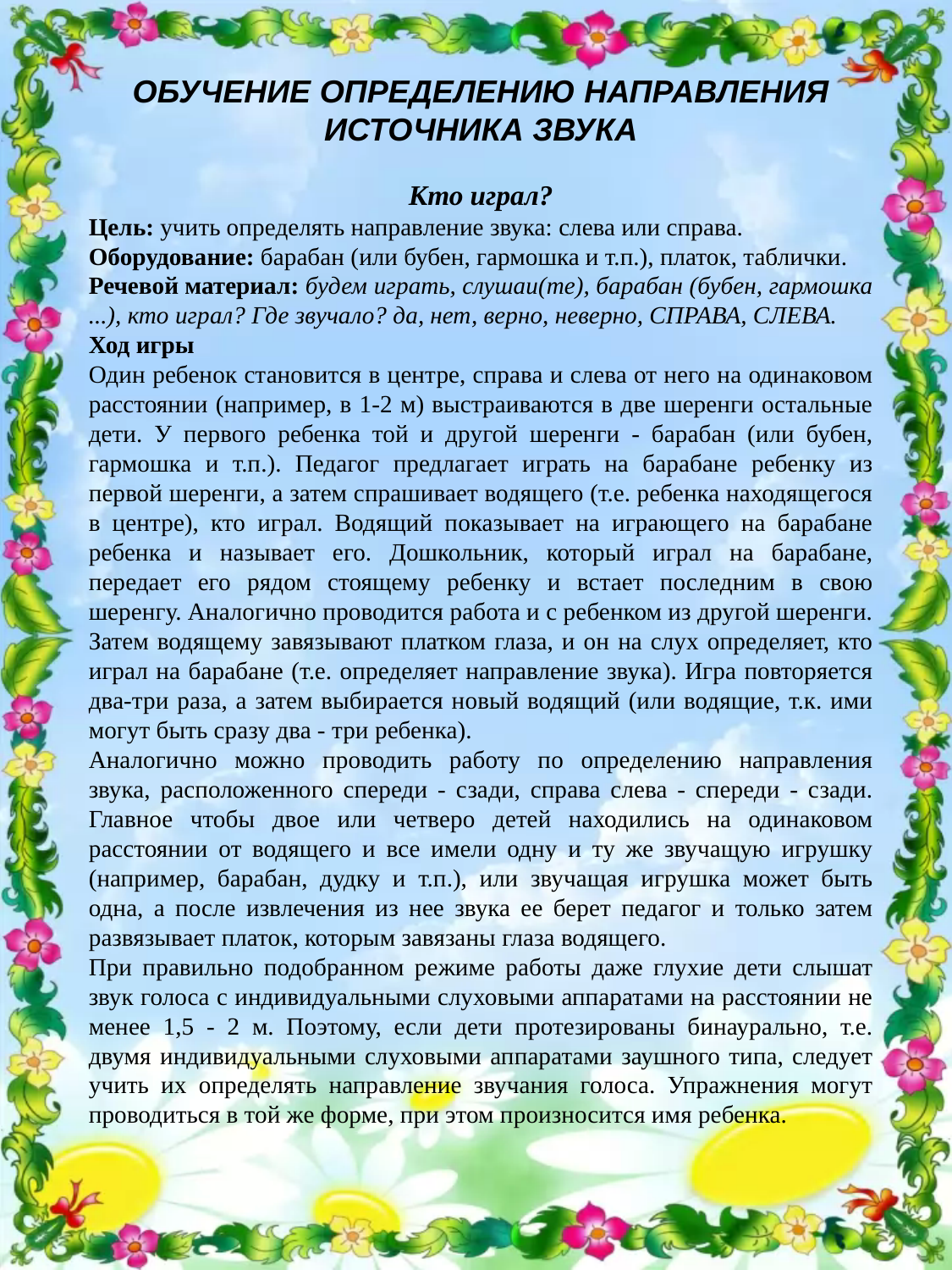

ОБУЧЕНИЕ ОПРЕДЕЛЕНИЮ НАПРАВЛЕНИЯ ИСТОЧНИКА ЗВУКА

Кто играл?
Цель: учить определять направление звука: слева или справа.
Оборудование: барабан (или бубен, гармошка и т.п.), платок, таблички.
Речевой материал: будем играть, слушаи(те), барабан (бубен, гармошка ...), кто играл? Где звучало? да, нет, верно, неверно, СПРАВА, СЛЕВА.
Ход игры
Один ребенок становится в центре, справа и слева от него на одинаковом расстоянии (например, в 1-2 м) выстраиваются в две шеренги остальные дети. У первого ребенка той и другой шеренги - барабан (или бубен, гармошка и т.п.). Педагог предлагает играть на барабане ребенку из первой шеренги, а затем спрашивает водящего (т.е. ребенка находящегося в центре), кто играл. Водящий показывает на играющего на барабане ребенка и называет его. Дошкольник, который играл на барабане, передает его рядом стоящему ребенку и встает последним в свою шеренгу. Аналогично проводится работа и с ребенком из другой шеренги. Затем водящему завязывают платком глаза, и он на слух определяет, кто играл на барабане (т.е. определяет направление звука). Игра повторяется два-три раза, а затем выбирается новый водящий (или водящие, т.к. ими могут быть сразу два - три ребенка).
Аналогично можно проводить работу по определению направления звука, расположенного спереди - сзади, справа слева - спереди - сзади. Главное чтобы двое или четверо детей находились на одинаковом расстоянии от водящего и все имели одну и ту же звучащую игрушку (например, барабан, дудку и т.п.), или звучащая игрушка может быть одна, а после извлечения из нее звука ее берет педагог и только затем развязывает платок, которым завязаны глаза водящего.
При правильно подобранном режиме работы даже глухие дети слышат звук голоса с индивидуальными слуховыми аппаратами на расстоянии не менее 1,5 - 2 м. Поэтому, если дети протезированы бинаурально, т.е. двумя индивидуальными слуховыми аппаратами заушного типа, следует учить их определять направление звучания голоса. Упражнения могут проводиться в той же форме, при этом произносится имя ребенка.